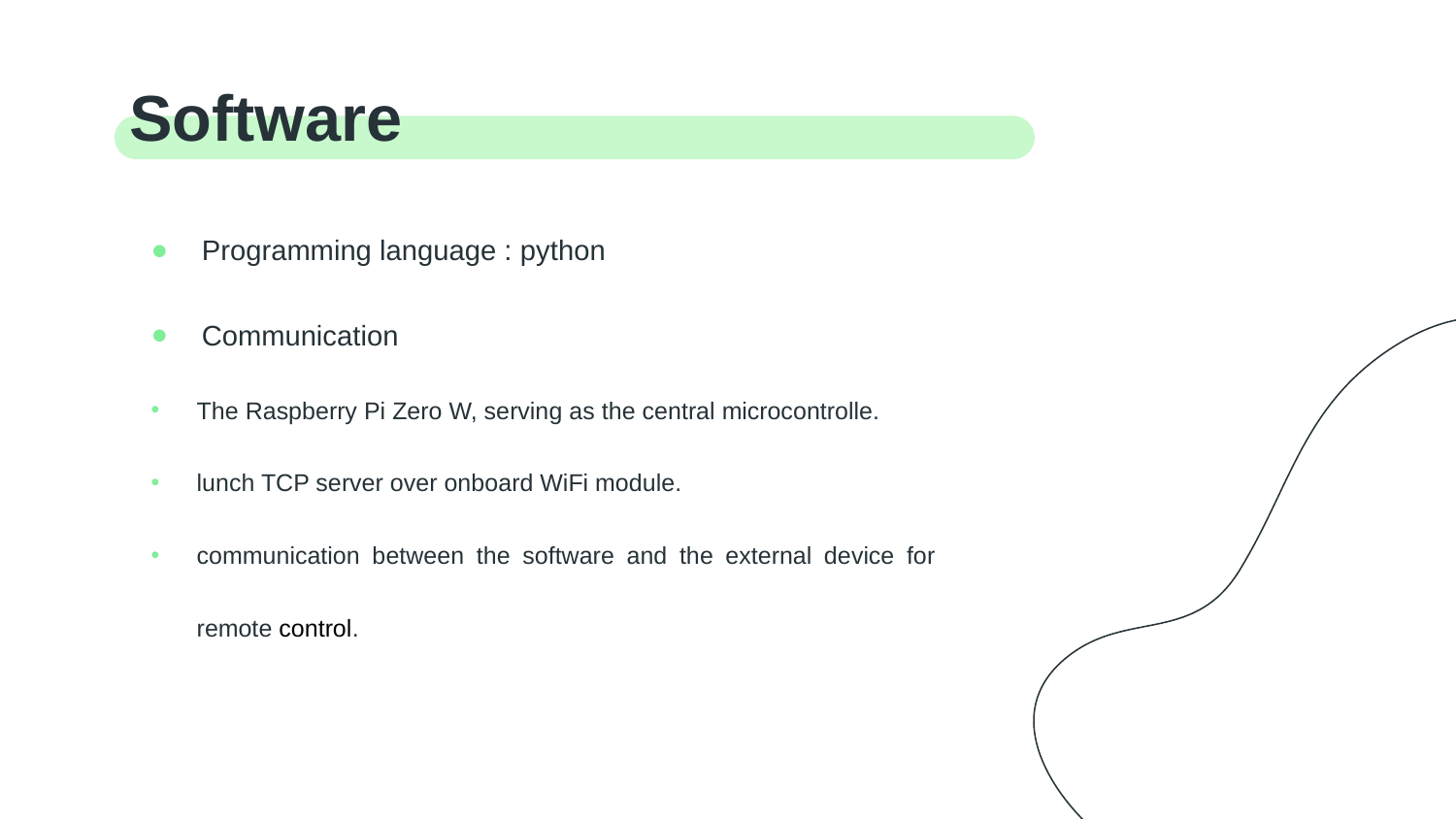

# Software
Programming language : python
Communication
The Raspberry Pi Zero W, serving as the central microcontrolle.
lunch TCP server over onboard WiFi module.
communication between the software and the external device for remote control.